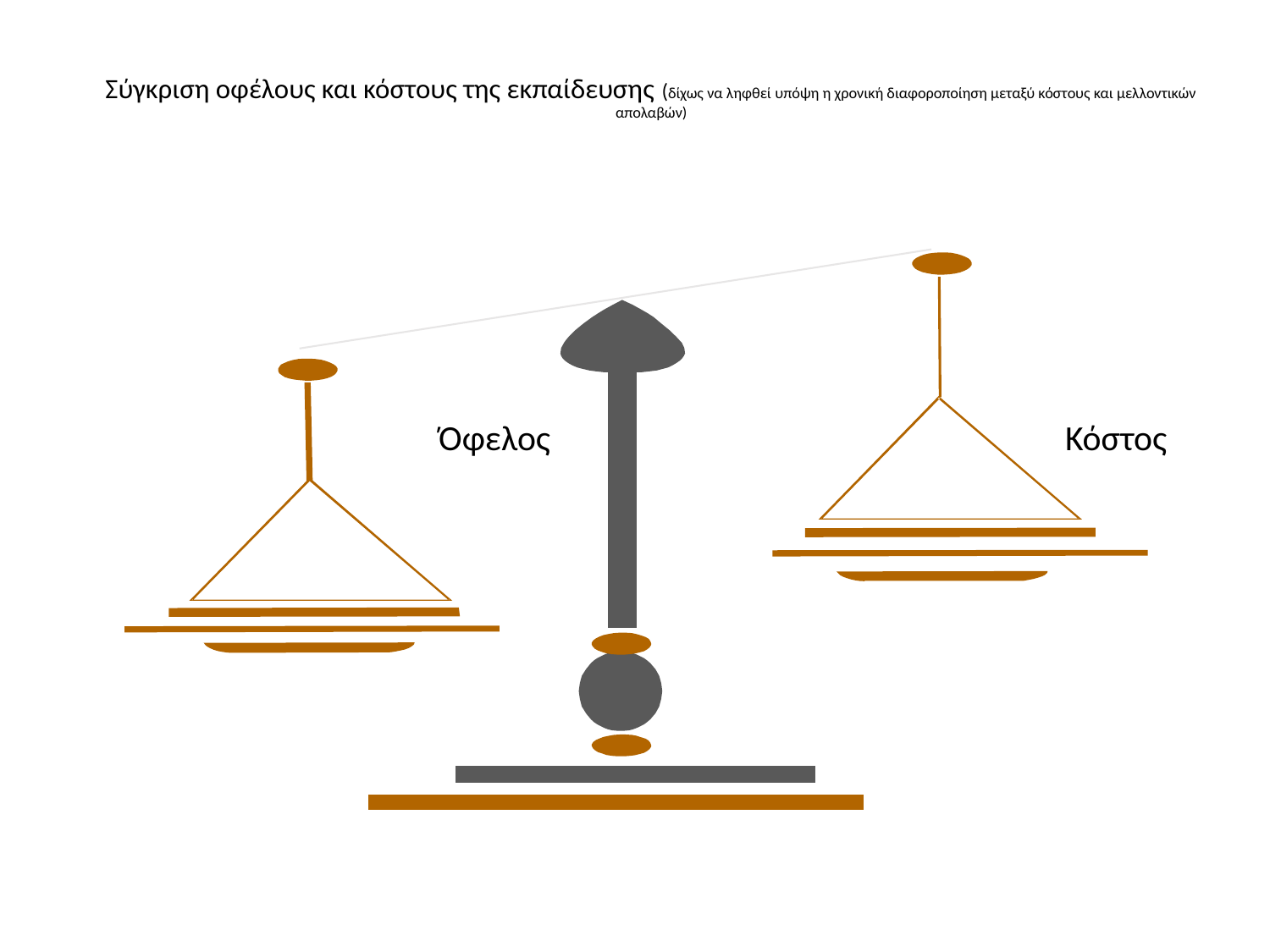

# Σύγκριση οφέλους και κόστους της εκπαίδευσης (δίχως να ληφθεί υπόψη η χρονική διαφοροποίηση μεταξύ κόστους και μελλοντικών απολαβών)

  				Όφελος	                                                           Κόστος